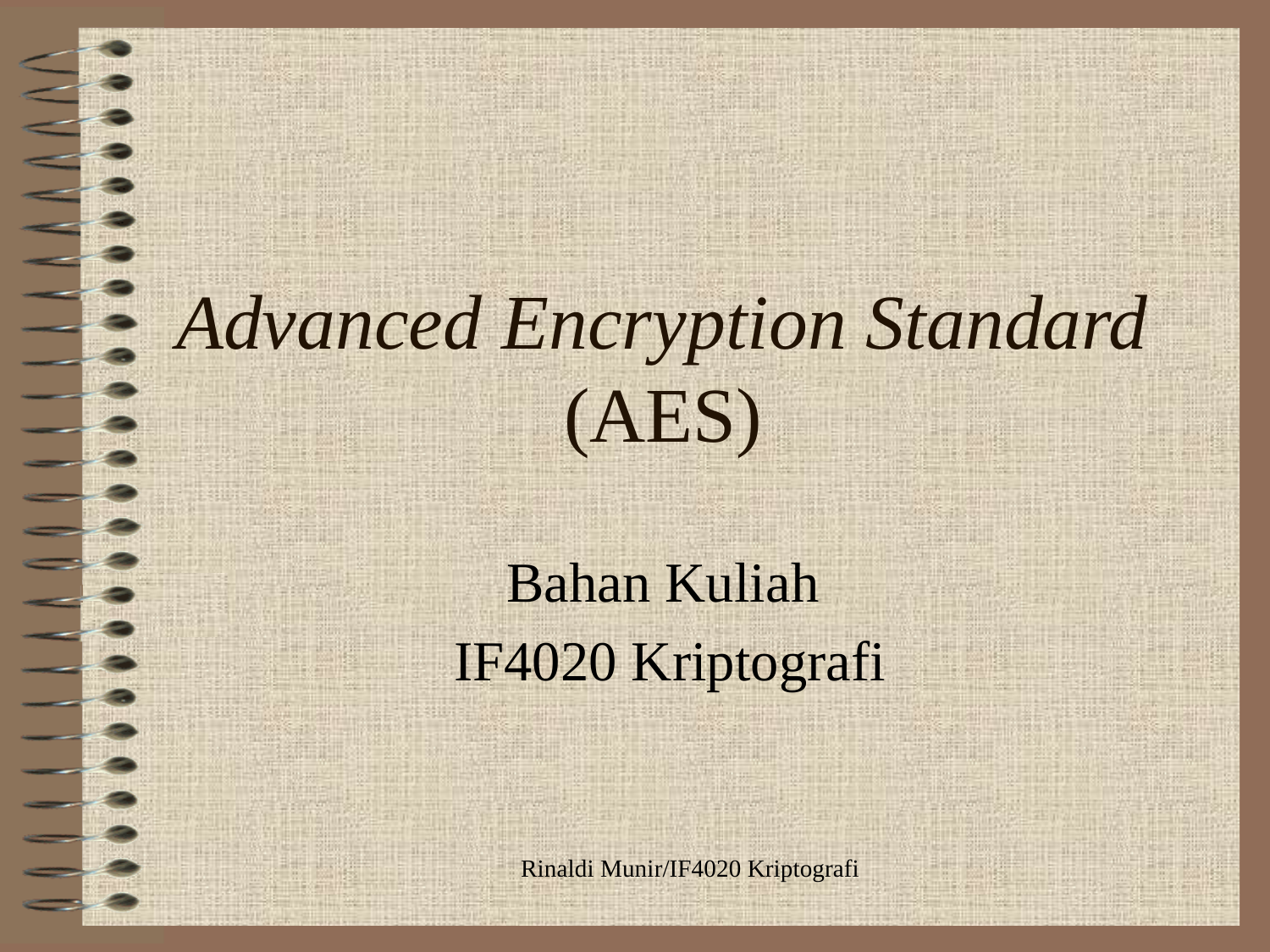

# Advanced Encryption Standard (AES)
Bahan Kuliah
IF4020 Kriptografi

Rinaldi Munir/IF4020 Kriptografi